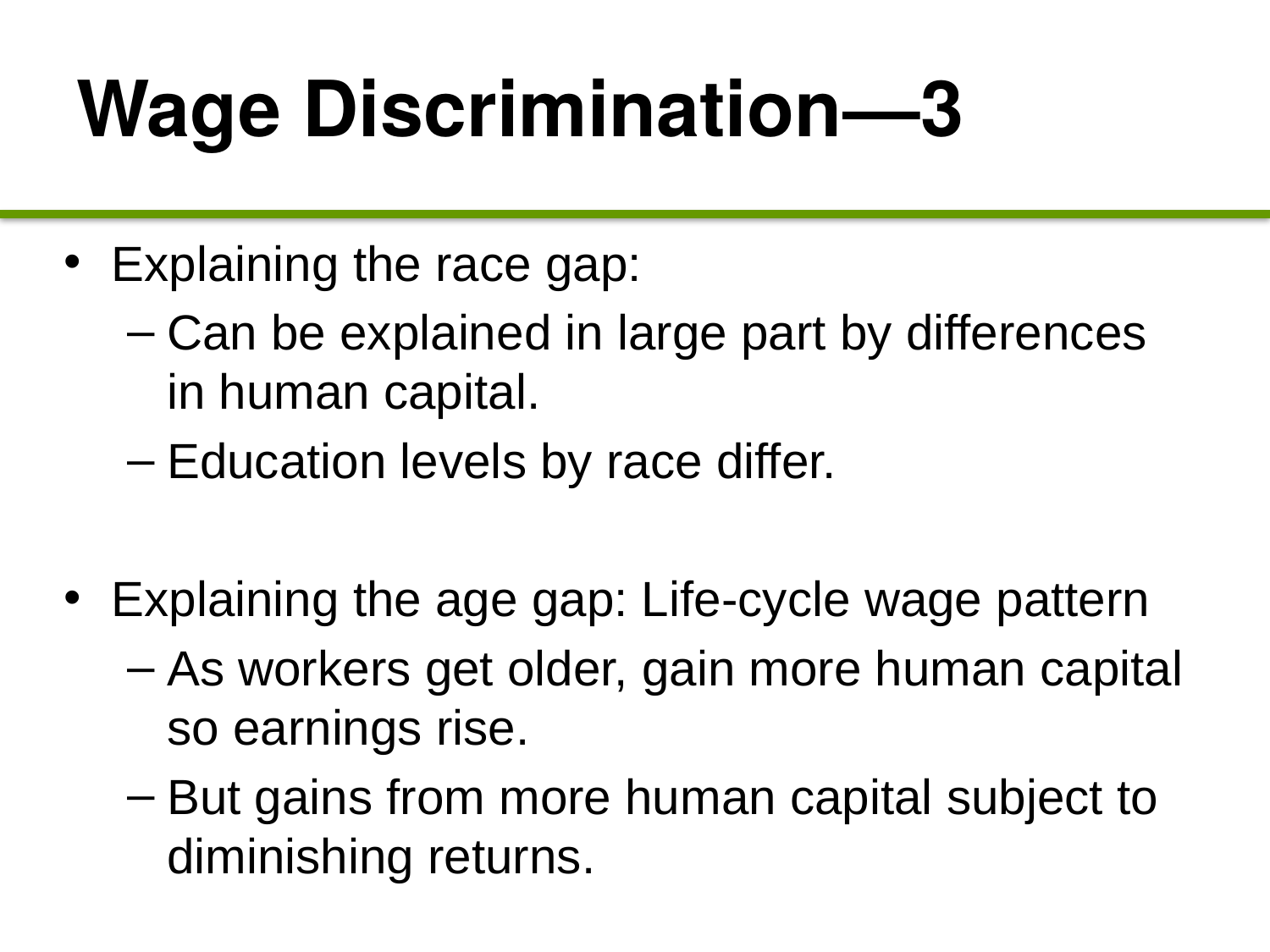

# Wage Discrimination—3
Explaining the race gap:
Can be explained in large part by differences in human capital.
Education levels by race differ.

Explaining the age gap: Life-cycle wage pattern
As workers get older, gain more human capital so earnings rise.
But gains from more human capital subject to diminishing returns.